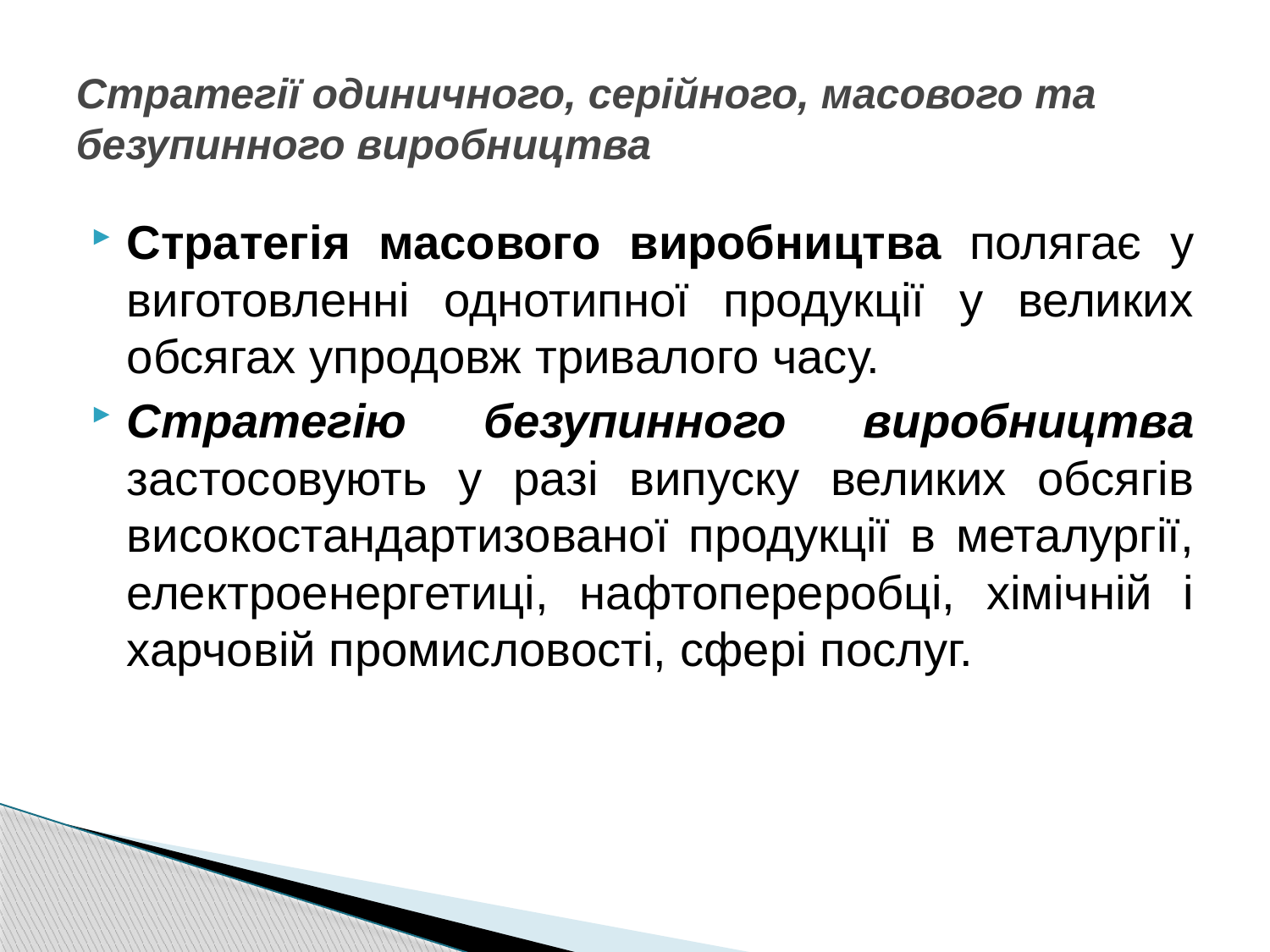

# Стратегії одиничного, серійного, масового та безупинного виробництва
Стратегія масового виробництва полягає у виготовленні однотипної продукції у великих обсягах упродовж тривалого часу.
Стратегію безупинного виробництва застосовують у разі випуску великих обсягів високостандартизованої продукції в металургії, електроенергетиці, нафтопереробці, хімічній і харчовій промисловості, сфері послуг.